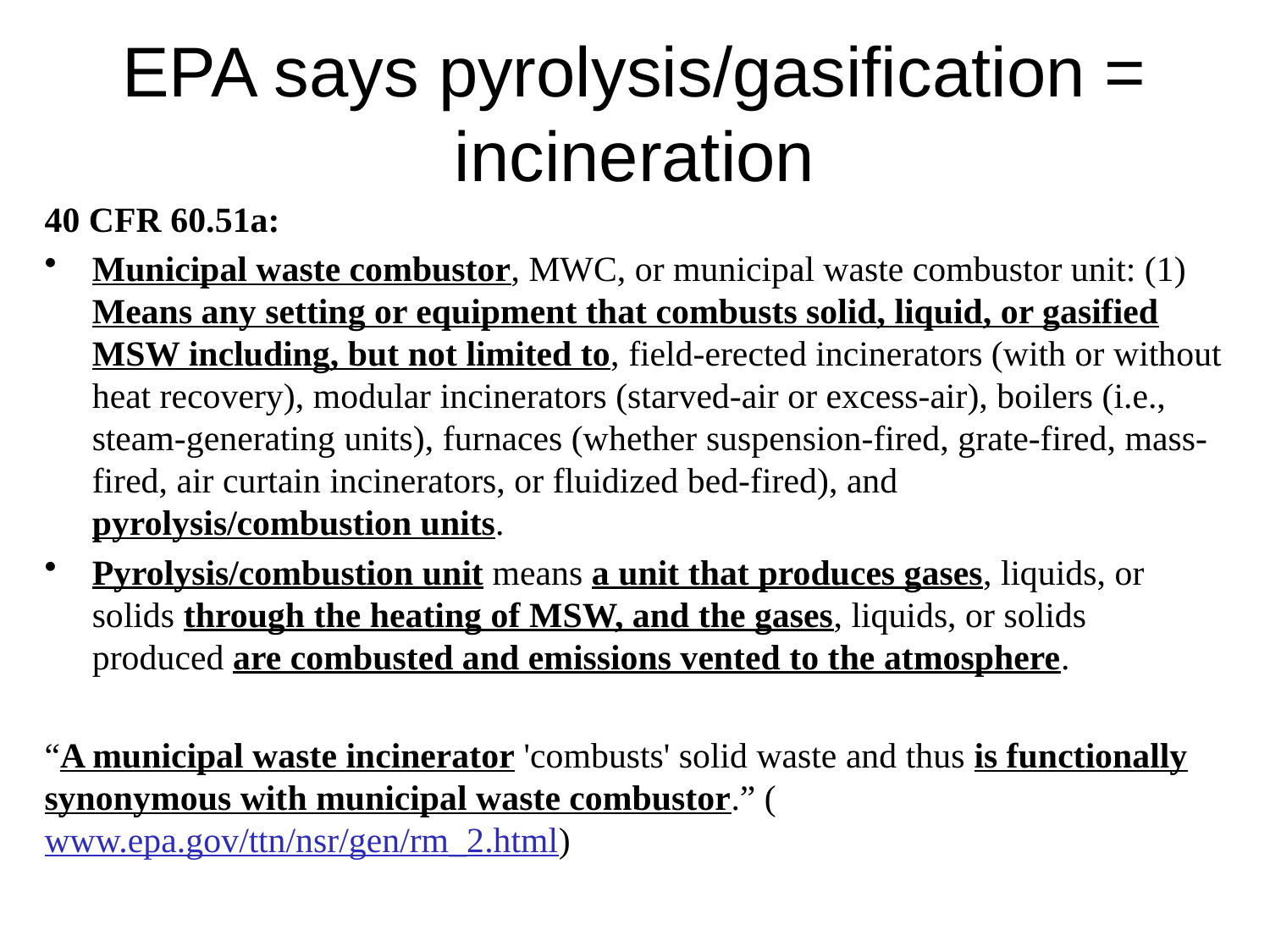

EPA says pyrolysis/gasification = incineration
40 CFR 60.51a:
Municipal waste combustor, MWC, or municipal waste combustor unit: (1) Means any setting or equipment that combusts solid, liquid, or gasified MSW including, but not limited to, field-erected incinerators (with or without heat recovery), modular incinerators (starved-air or excess-air), boilers (i.e., steam-generating units), furnaces (whether suspension-fired, grate-fired, mass-fired, air curtain incinerators, or fluidized bed-fired), and pyrolysis/combustion units.
Pyrolysis/combustion unit means a unit that produces gases, liquids, or solids through the heating of MSW, and the gases, liquids, or solids produced are combusted and emissions vented to the atmosphere.

“A municipal waste incinerator 'combusts' solid waste and thus is functionally synonymous with municipal waste combustor.” (www.epa.gov/ttn/nsr/gen/rm_2.html)